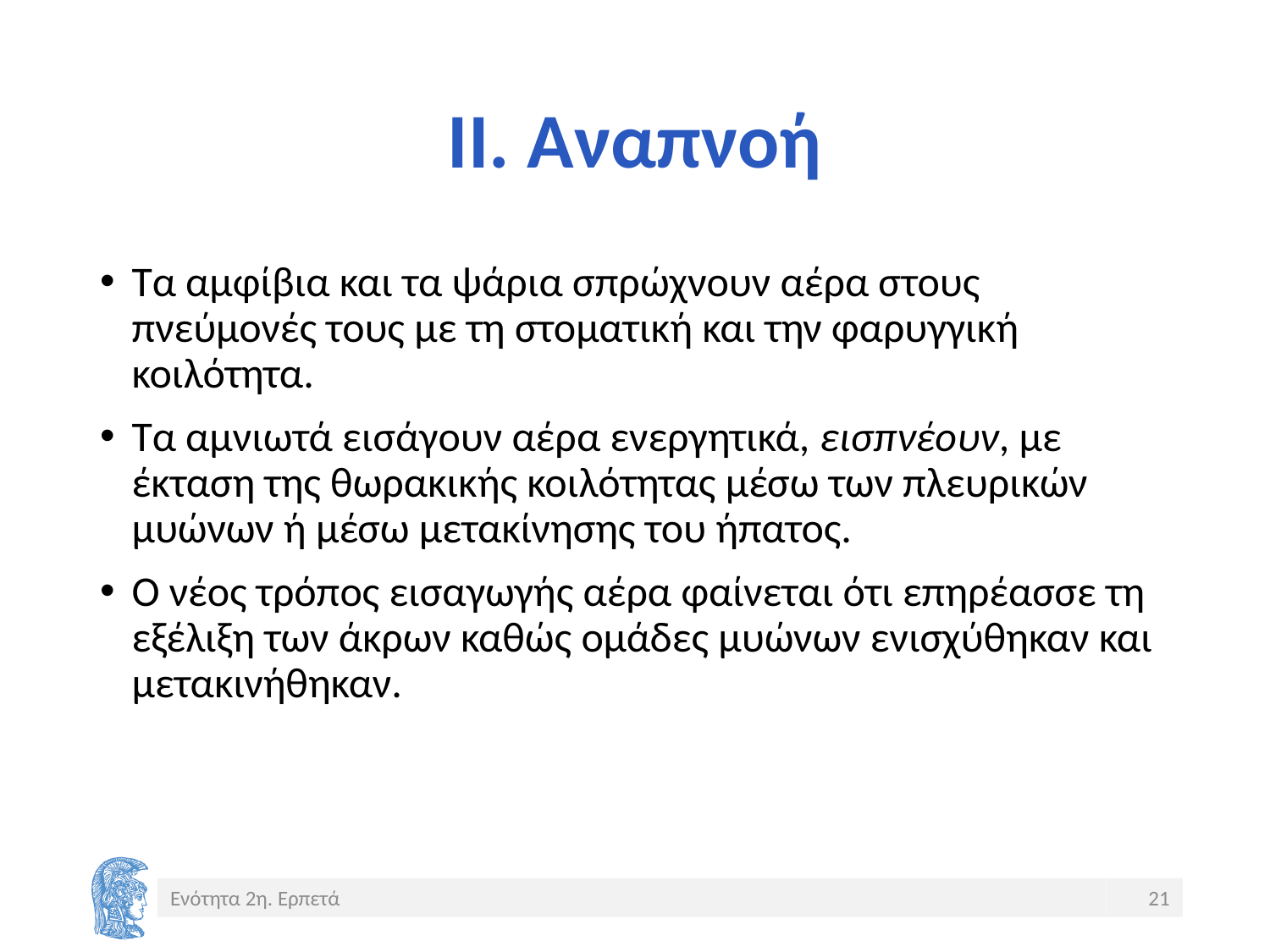

# ΙΙ. Αναπνοή
Τα αμφίβια και τα ψάρια σπρώχνουν αέρα στους πνεύμονές τους με τη στοματική και την φαρυγγική κοιλότητα.
Τα αμνιωτά εισάγουν αέρα ενεργητικά, εισπνέουν, με έκταση της θωρακικής κοιλότητας μέσω των πλευρικών μυώνων ή μέσω μετακίνησης του ήπατος.
Ο νέος τρόπος εισαγωγής αέρα φαίνεται ότι επηρέασσε τη εξέλιξη των άκρων καθώς ομάδες μυώνων ενισχύθηκαν και μετακινήθηκαν.
Ενότητα 2η. Ερπετά
21